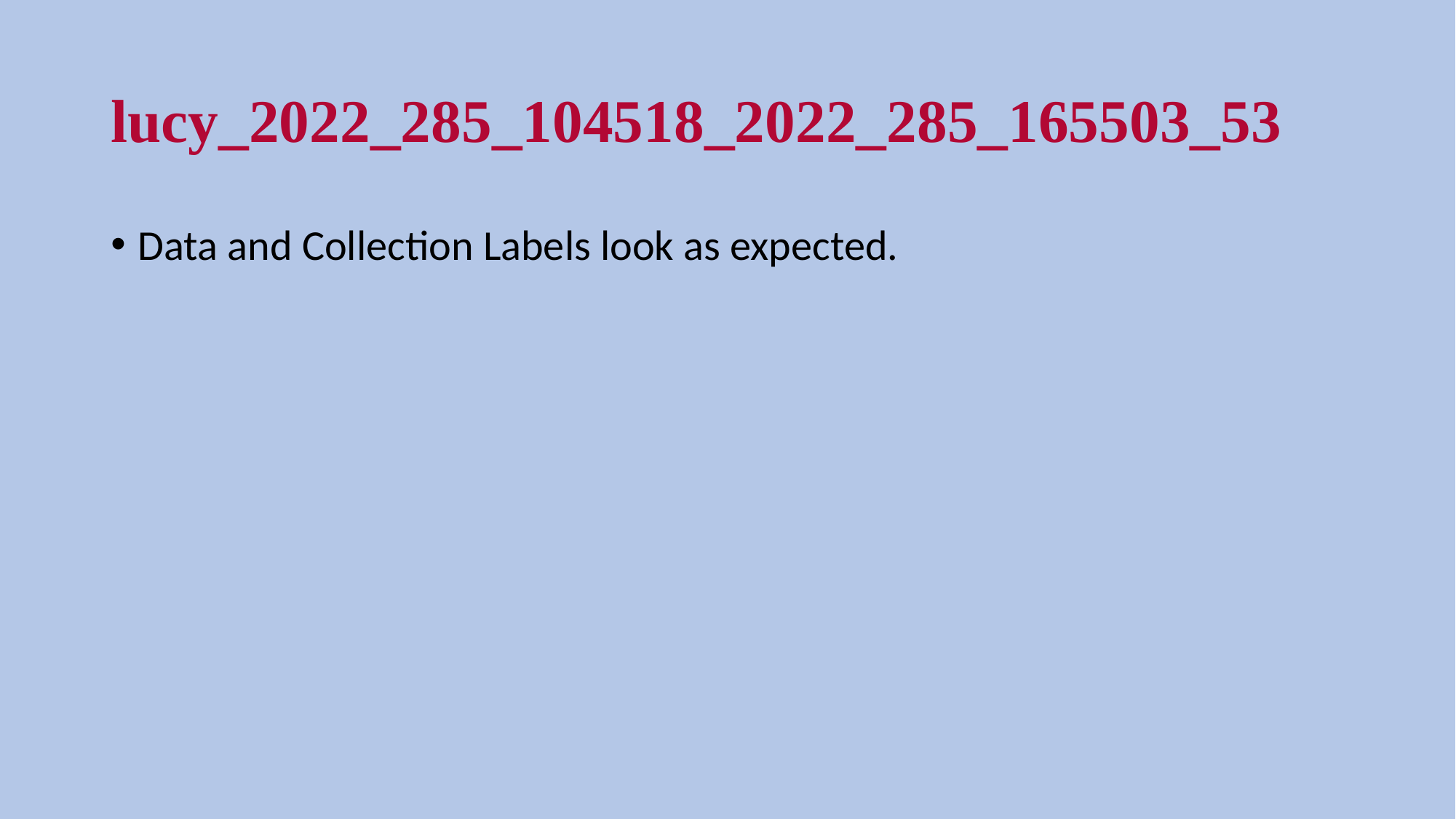

# lucy_2022_285_104518_2022_285_165503_53
Data and Collection Labels look as expected.